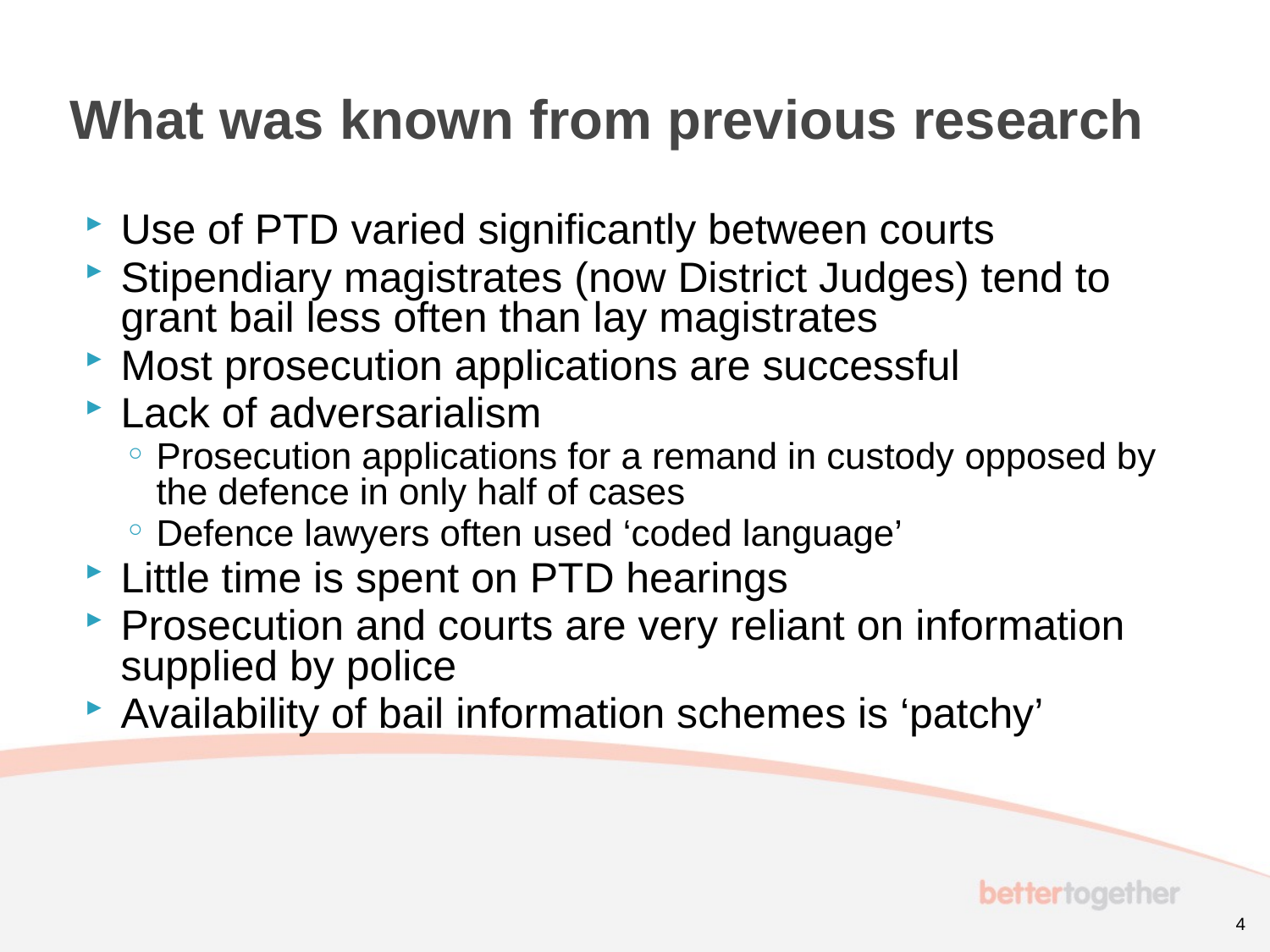

# What was known from previous research
Use of PTD varied significantly between courts
Stipendiary magistrates (now District Judges) tend to grant bail less often than lay magistrates
Most prosecution applications are successful
Lack of adversarialism
Prosecution applications for a remand in custody opposed by the defence in only half of cases
Defence lawyers often used ‘coded language’
Little time is spent on PTD hearings
Prosecution and courts are very reliant on information supplied by police
Availability of bail information schemes is ‘patchy’
4